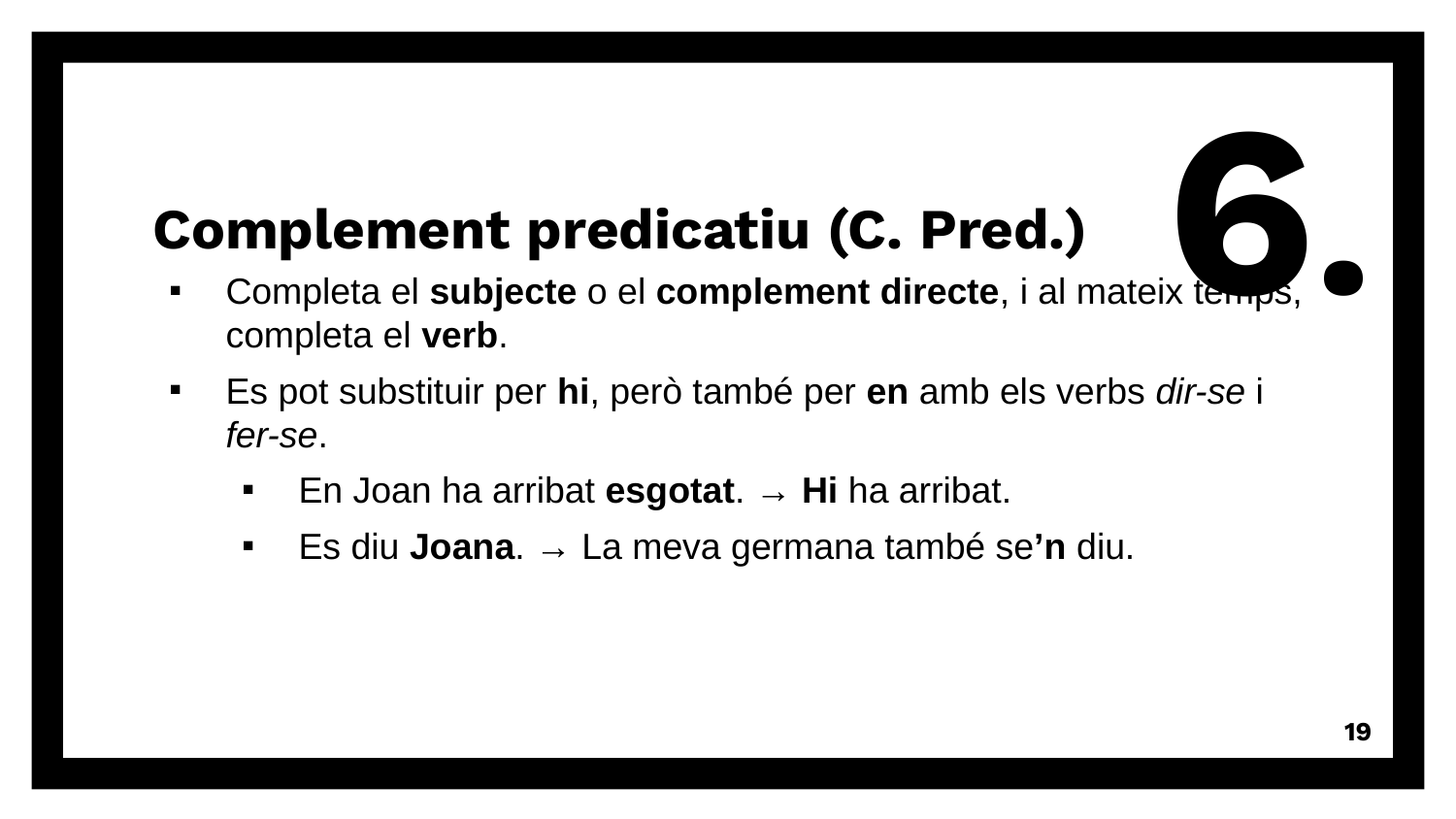

6.
# Complement predicatiu (C. Pred.)
Completa el subjecte o el complement directe, i al mateix temps, completa el verb.
Es pot substituir per hi, però també per en amb els verbs dir-se i fer-se.
En Joan ha arribat esgotat. → Hi ha arribat.
Es diu Joana. → La meva germana també se’n diu.
19